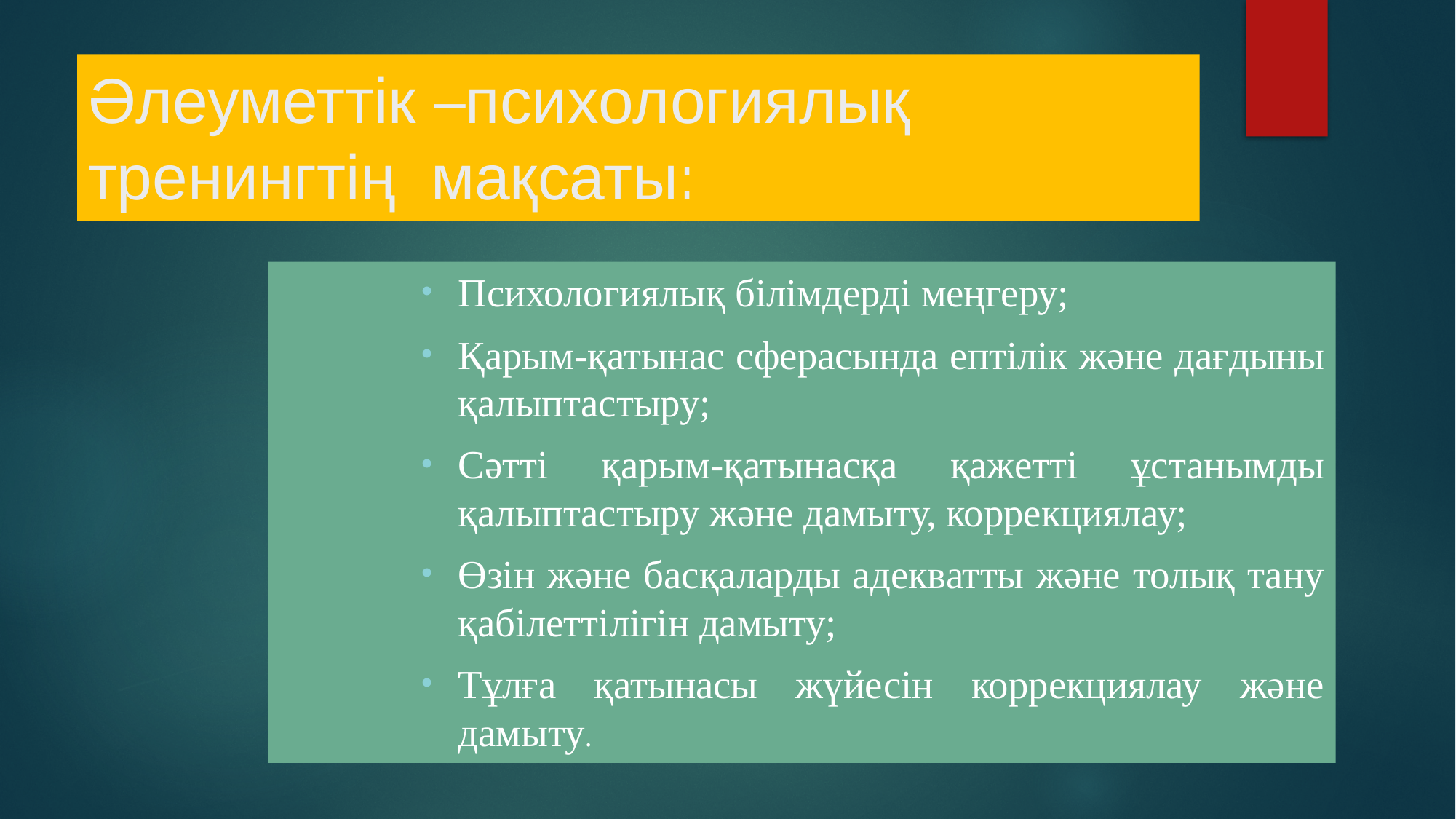

# Әлеуметтік –психологиялық тренингтің  мақсаты:
Психологиялық білімдерді меңгеру;
Қарым-қатынас сферасында ептілік және дағдыны қалыптастыру;
Сәтті қарым-қатынасқа қажетті ұстанымды қалыптастыру және дамыту, коррекциялау;
Өзін және басқаларды адекватты және толық тану қабілеттілігін дамыту;
Тұлға қатынасы жүйесін коррекциялау және дамыту.